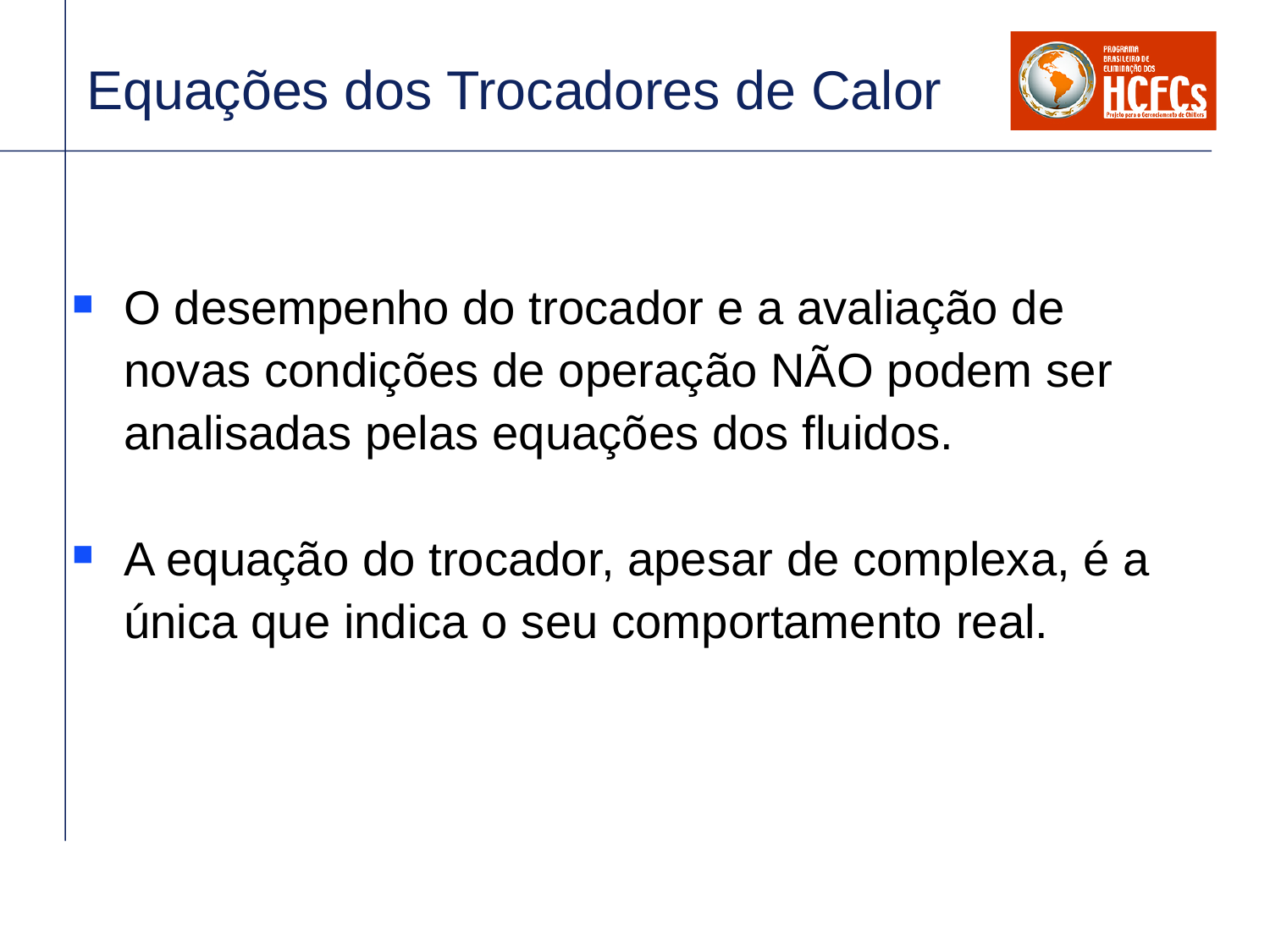

# Equações dos Trocadores de Calor
O desempenho do trocador e a avaliação de novas condições de operação NÃO podem ser analisadas pelas equações dos fluidos.

A equação do trocador, apesar de complexa, é a única que indica o seu comportamento real.